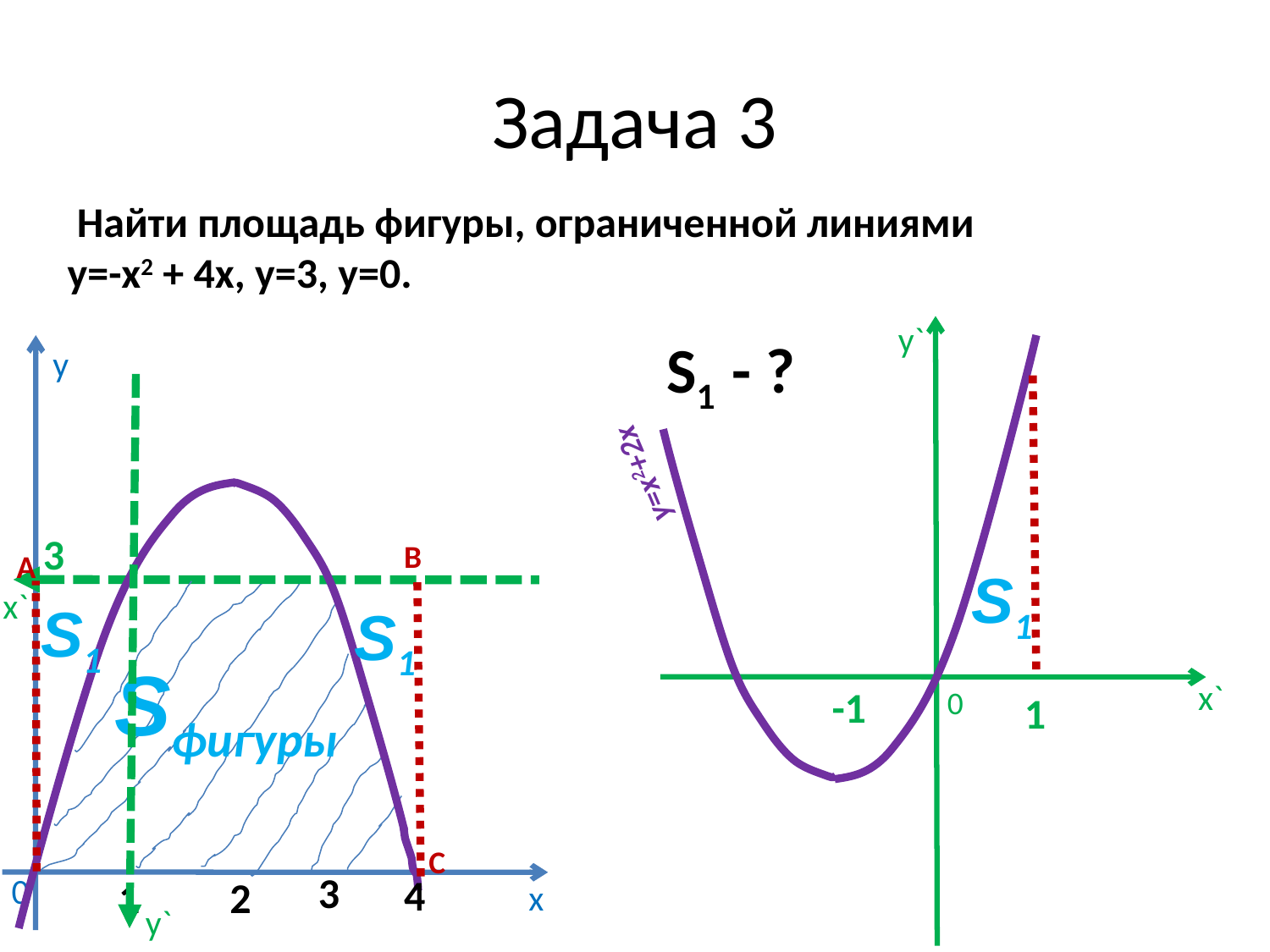

# Задача 3
 Найти площадь фигуры, ограниченной линиями
у=-х2 + 4х, у=3, у=0.
y`
S1  - ?
у

y=x2+2x

3
В
А
S1
х`

S1
S1

Sфигуры

х`
-1
0
1

С
3
4
0
1
2
х
y`